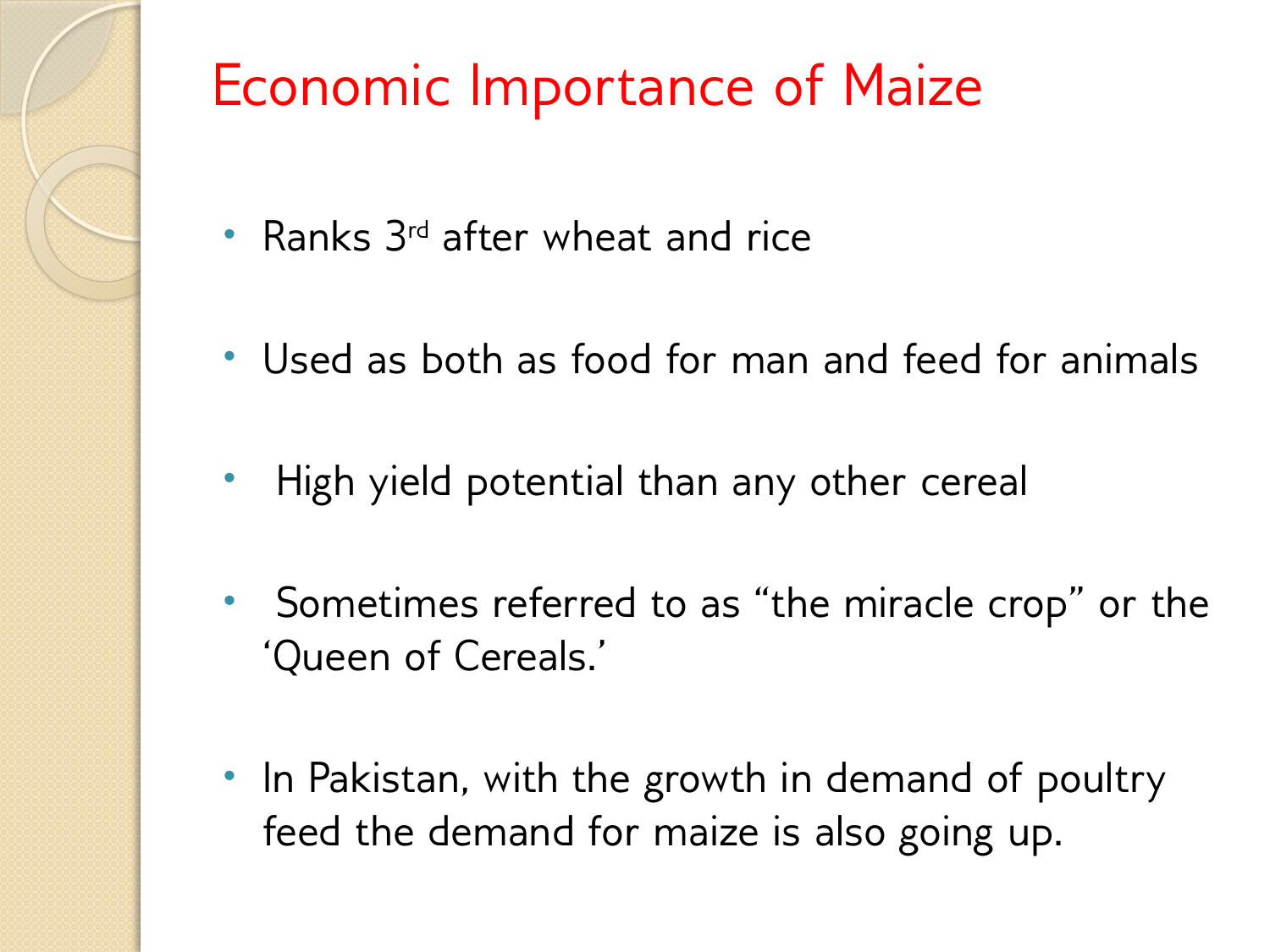

# Economic Importance of Maize
Ranks 3rd after wheat and rice

Used as both as food for man and feed for animals

 High yield potential than any other cereal

 Sometimes referred to as “the miracle crop” or the ‘Queen of Cereals.’

In Pakistan, with the growth in demand of poultry feed the demand for maize is also going up.